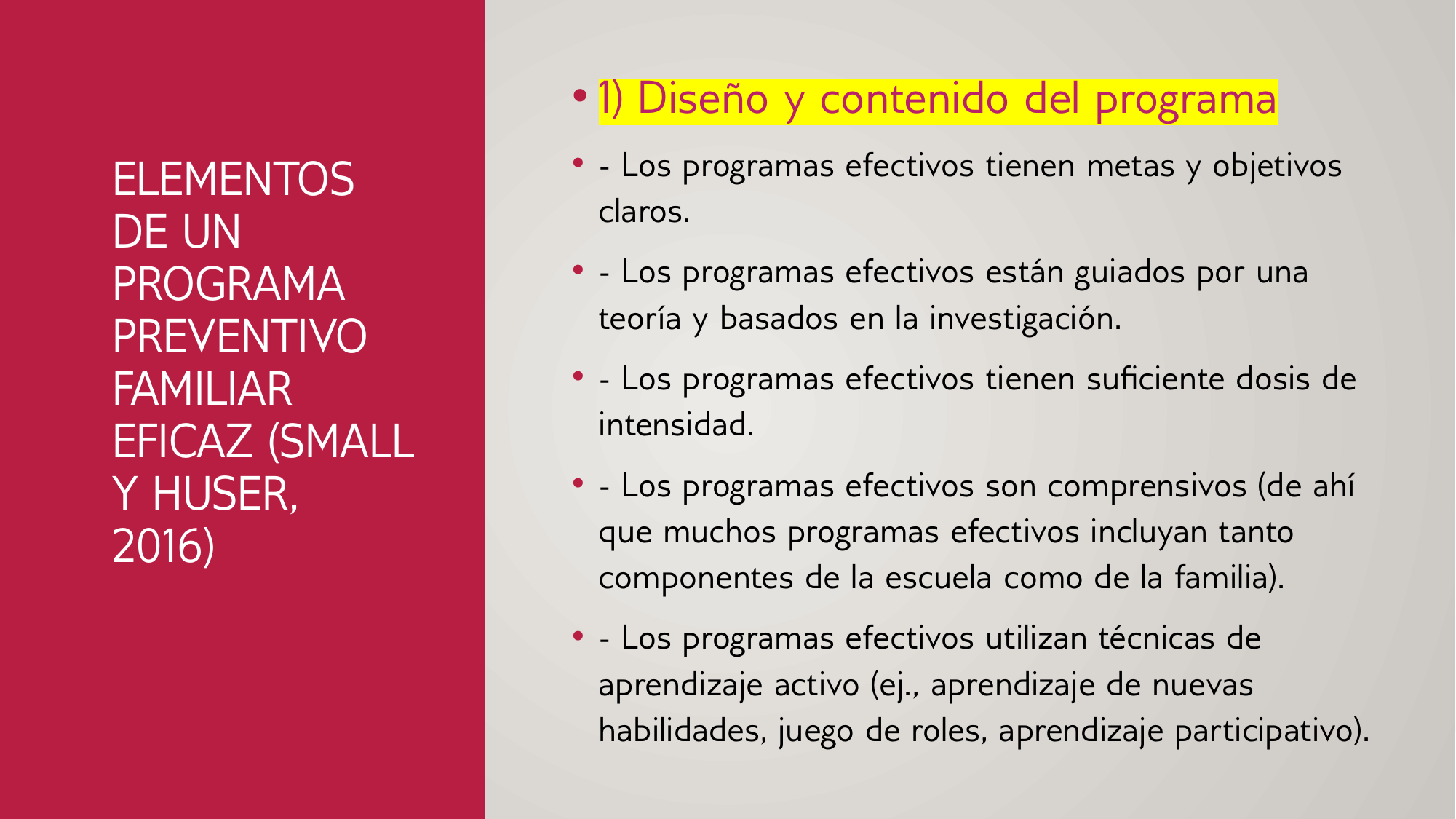

1) Diseño y contenido del programa
- Los programas efectivos tienen metas y objetivos claros.
- Los programas efectivos están guiados por una teoría y basados en la investigación.
- Los programas efectivos tienen suficiente dosis de intensidad.
- Los programas efectivos son comprensivos (de ahí que muchos programas efectivos incluyan tanto componentes de la escuela como de la familia).
- Los programas efectivos utilizan técnicas de aprendizaje activo (ej., aprendizaje de nuevas habilidades, juego de roles, aprendizaje participativo).

# Elementos de un programa preventivo familiar eficaz (Small y huser, 2016)